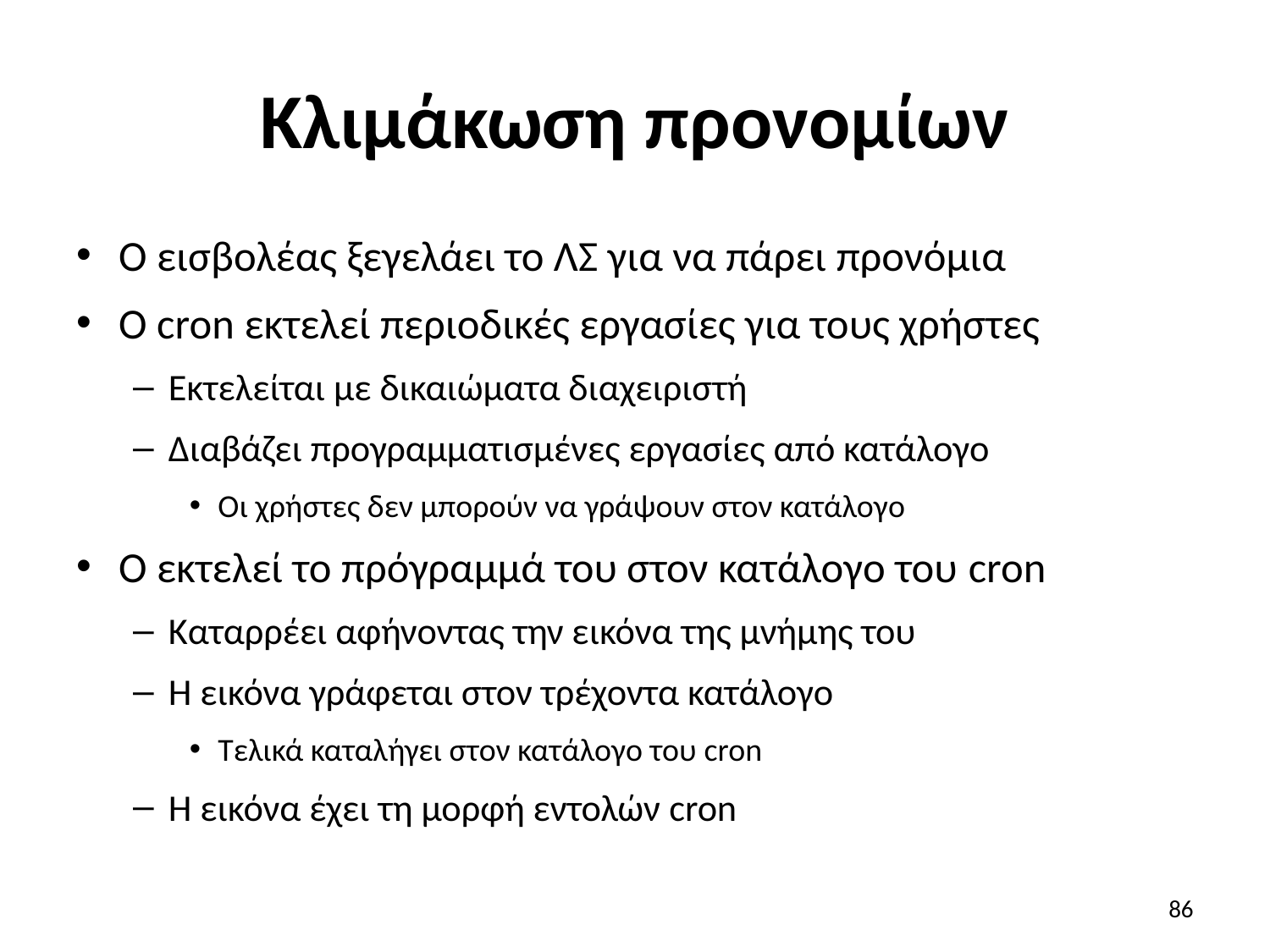

# Κλιμάκωση προνομίων
Ο εισβολέας ξεγελάει το ΛΣ για να πάρει προνόμια
Ο cron εκτελεί περιοδικές εργασίες για τους χρήστες
Εκτελείται με δικαιώματα διαχειριστή
Διαβάζει προγραμματισμένες εργασίες από κατάλογο
Οι χρήστες δεν μπορούν να γράψουν στον κατάλογο
Ο εκτελεί το πρόγραμμά του στον κατάλογο του cron
Καταρρέει αφήνοντας την εικόνα της μνήμης του
Η εικόνα γράφεται στον τρέχοντα κατάλογο
Τελικά καταλήγει στον κατάλογο του cron
Η εικόνα έχει τη μορφή εντολών cron
86